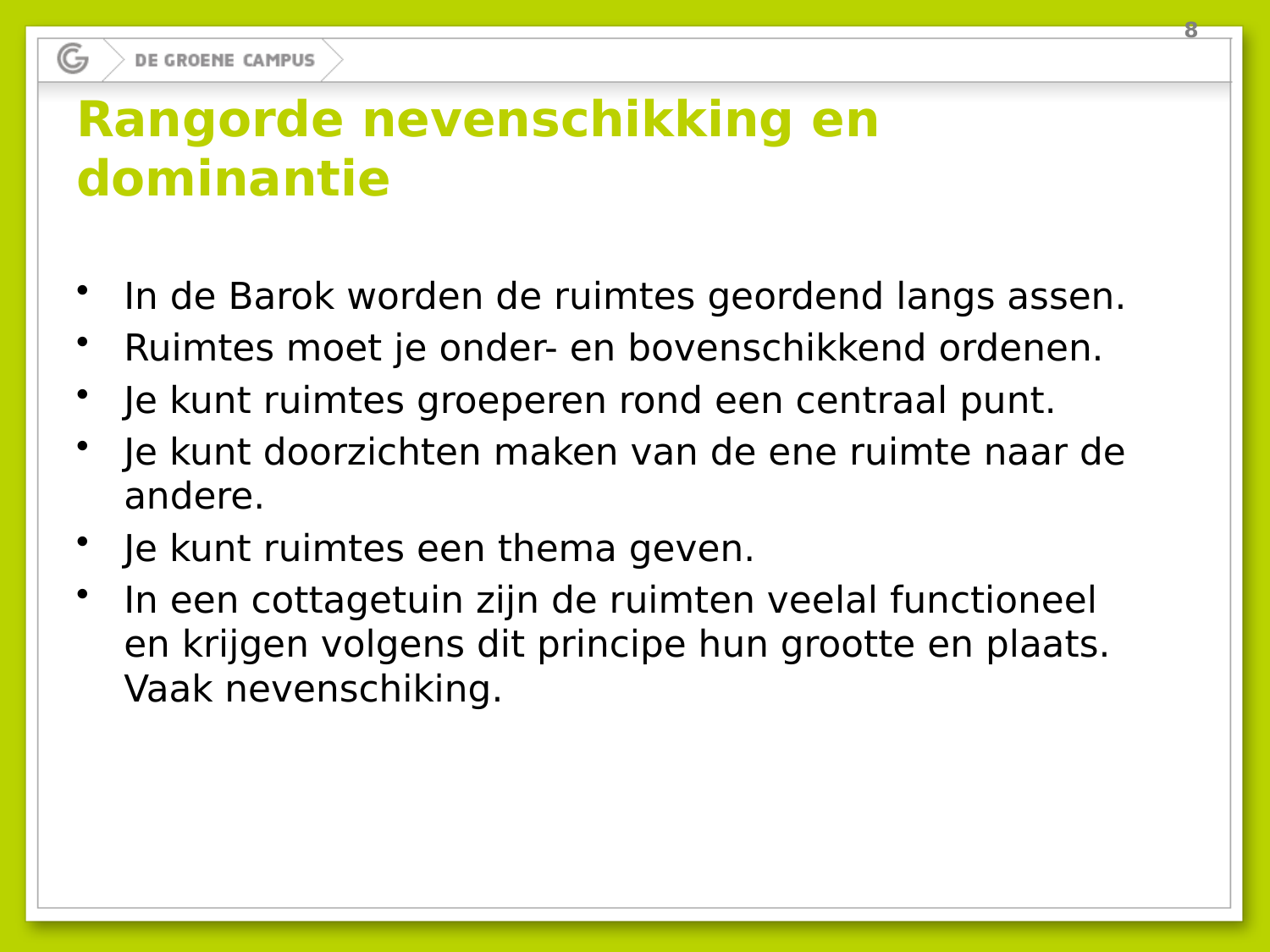

8
# Rangorde nevenschikking en dominantie
In de Barok worden de ruimtes geordend langs assen.
Ruimtes moet je onder- en bovenschikkend ordenen.
Je kunt ruimtes groeperen rond een centraal punt.
Je kunt doorzichten maken van de ene ruimte naar de andere.
Je kunt ruimtes een thema geven.
In een cottagetuin zijn de ruimten veelal functioneel en krijgen volgens dit principe hun grootte en plaats. Vaak nevenschiking.